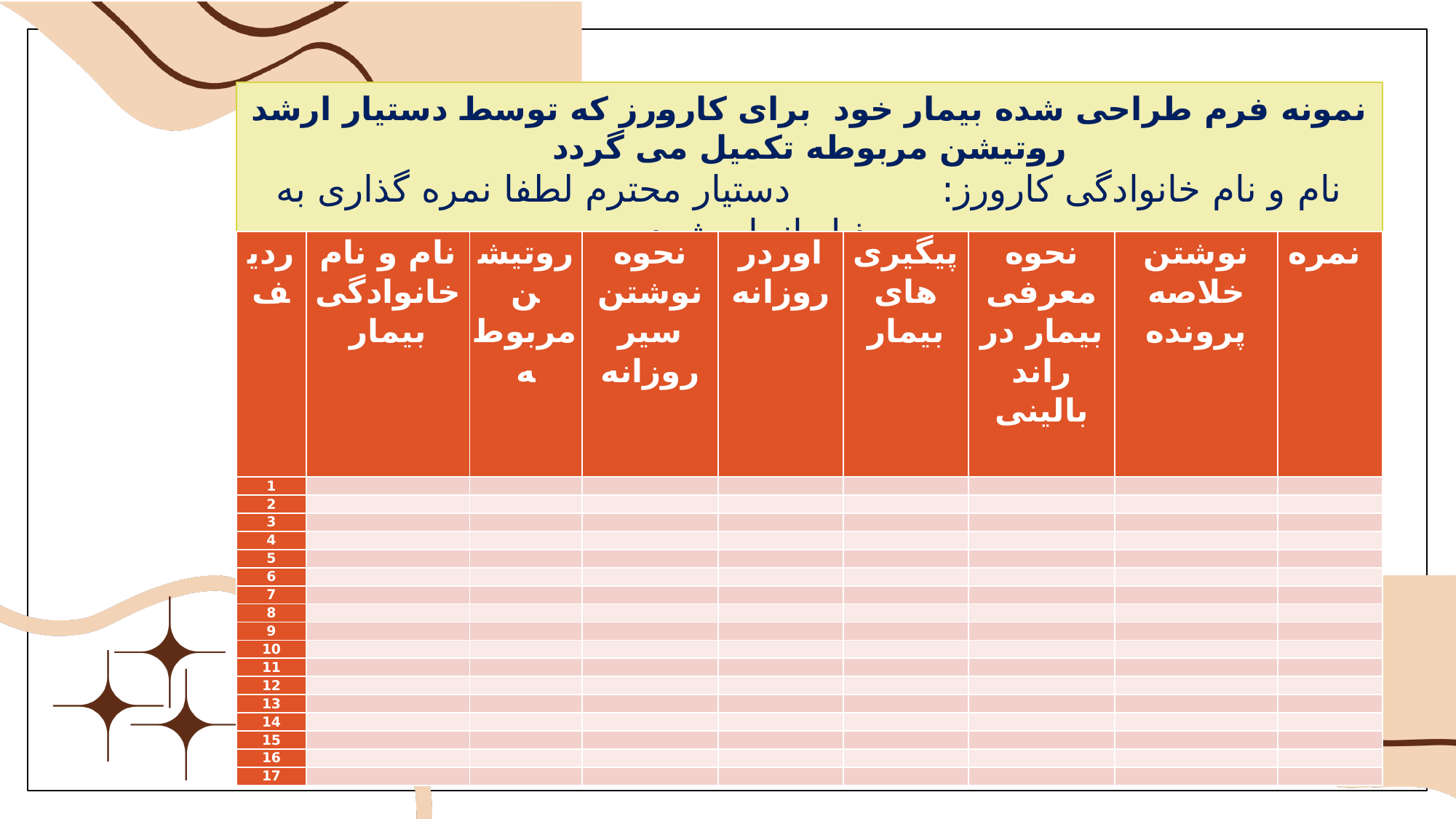

نمونه فرم طراحی شده بیمار خود  برای کارورز که توسط دستیار ارشد روتیشن مربوطه تکمیل می گردد
نام و نام خانوادگی کارورز:             دستیار محترم لطفا نمره گذاری به صورت ذیل انجام شود
                                                  " ضعیف: 0-1  متوسط2-3   خوب4    عالی 5    "
| ردیف | نام و نام خانوادگی بیمار | روتیشن مربوطه | نحوه نوشتن سیر روزانه | اوردر روزانه | پیگیری های بیمار | نحوه معرفی بیمار در راند بالینی | نوشتن خلاصه پرونده | نمره |
| --- | --- | --- | --- | --- | --- | --- | --- | --- |
| 1 |  |  |  |  |  |  |  |  |
| 2 |  |  |  |  |  |  |  |  |
| 3 |  |  |  |  |  |  |  |  |
| 4 |  |  |  |  |  |  |  |  |
| 5 |  |  |  |  |  |  |  |  |
| 6 |  |  |  |  |  |  |  |  |
| 7 |  |  |  |  |  |  |  |  |
| 8 |  |  |  |  |  |  |  |  |
| 9 |  |  |  |  |  |  |  |  |
| 10 |  |  |  |  |  |  |  |  |
| 11 |  |  |  |  |  |  |  |  |
| 12 |  |  |  |  |  |  |  |  |
| 13 |  |  |  |  |  |  |  |  |
| 14 |  |  |  |  |  |  |  |  |
| 15 |  |  |  |  |  |  |  |  |
| 16 |  |  |  |  |  |  |  |  |
| 17 |  |  |  |  |  |  |  |  |